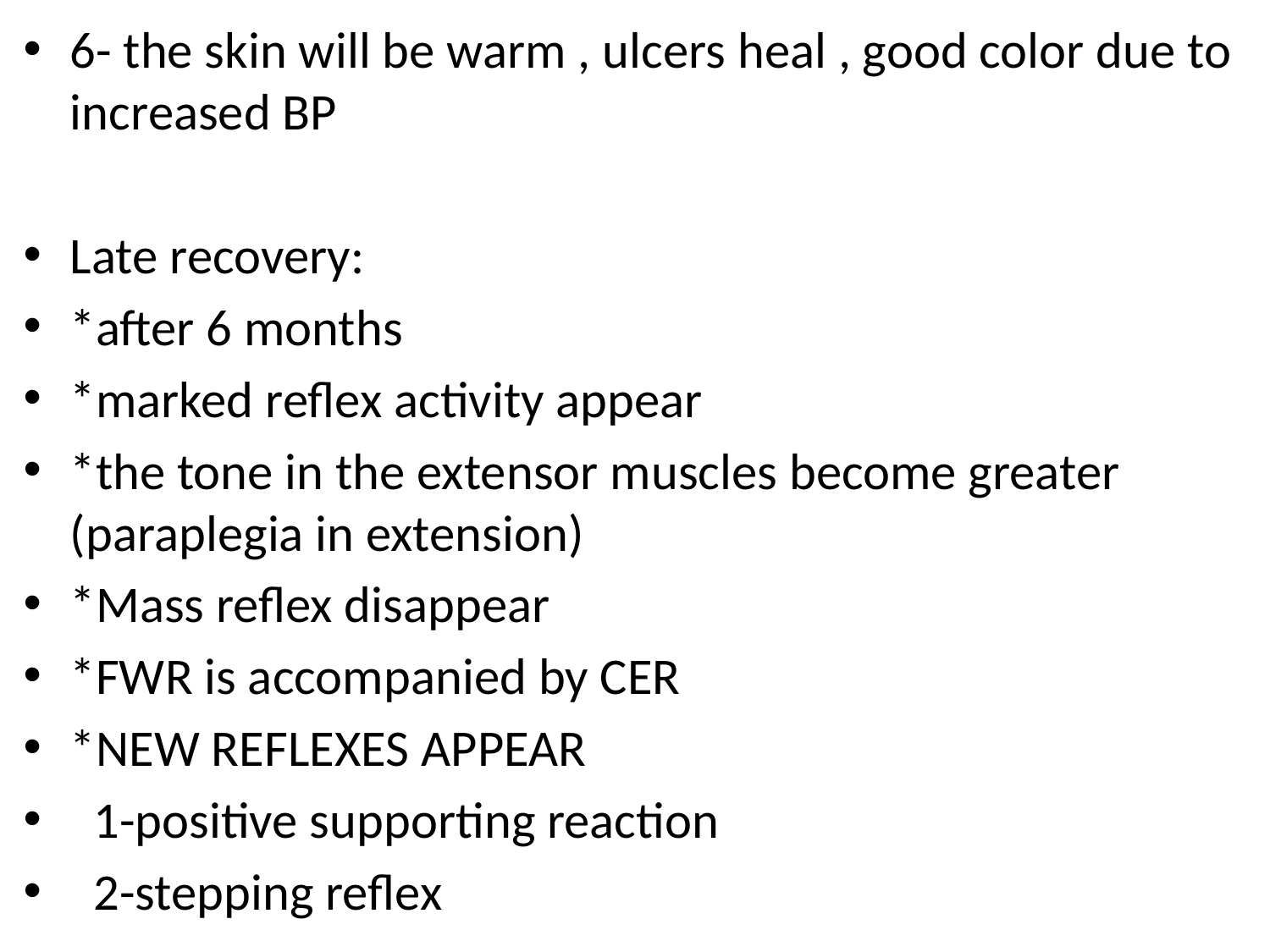

6- the skin will be warm , ulcers heal , good color due to increased BP

Late recovery:
*after 6 months
*marked reflex activity appear
*the tone in the extensor muscles become greater (paraplegia in extension)
*Mass reflex disappear
*FWR is accompanied by CER
*NEW REFLEXES APPEAR
  1-positive supporting reaction
  2-stepping reflex
#